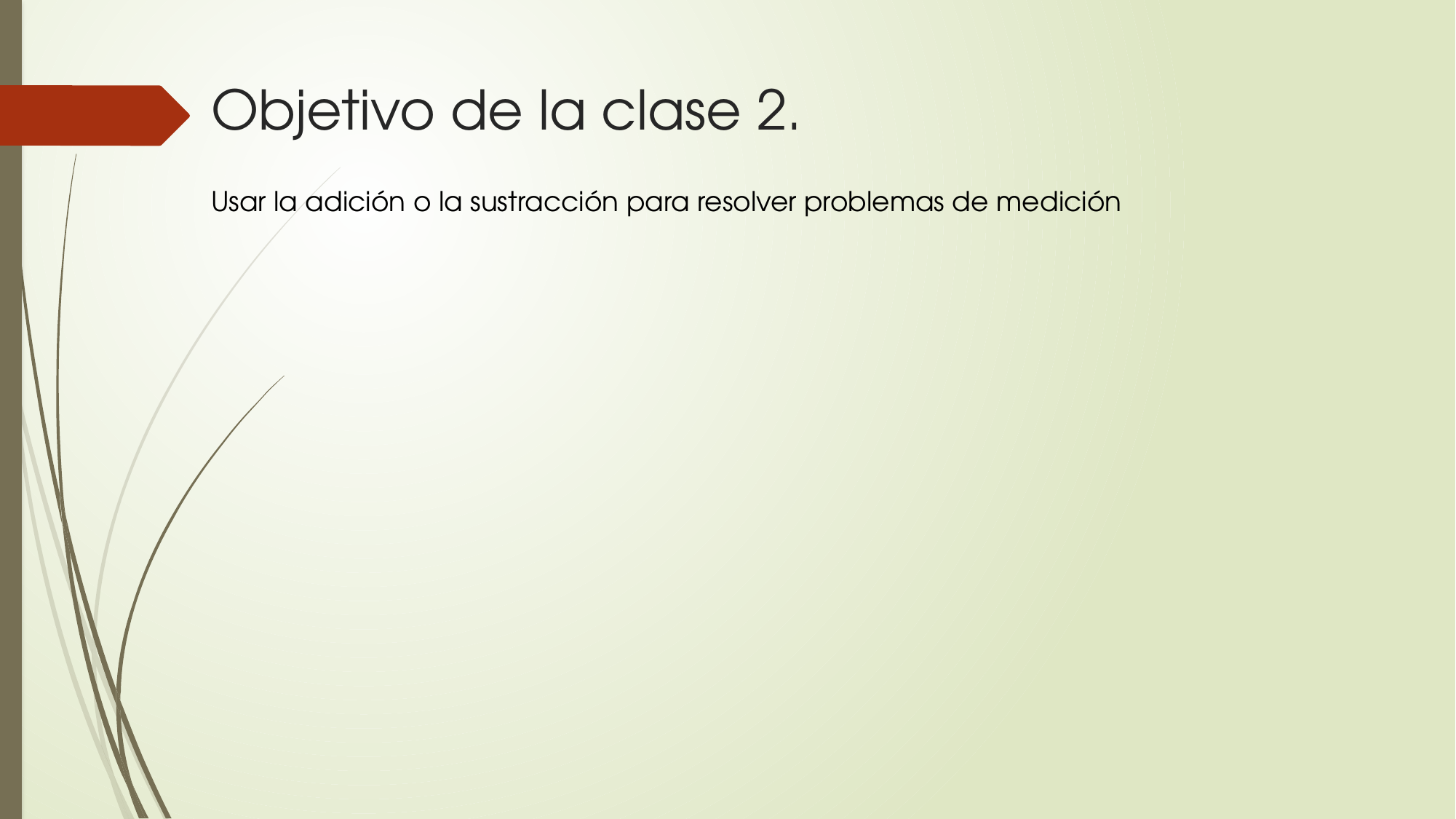

# Objetivo de la clase 2.
Usar la adición o la sustracción para resolver problemas de medición